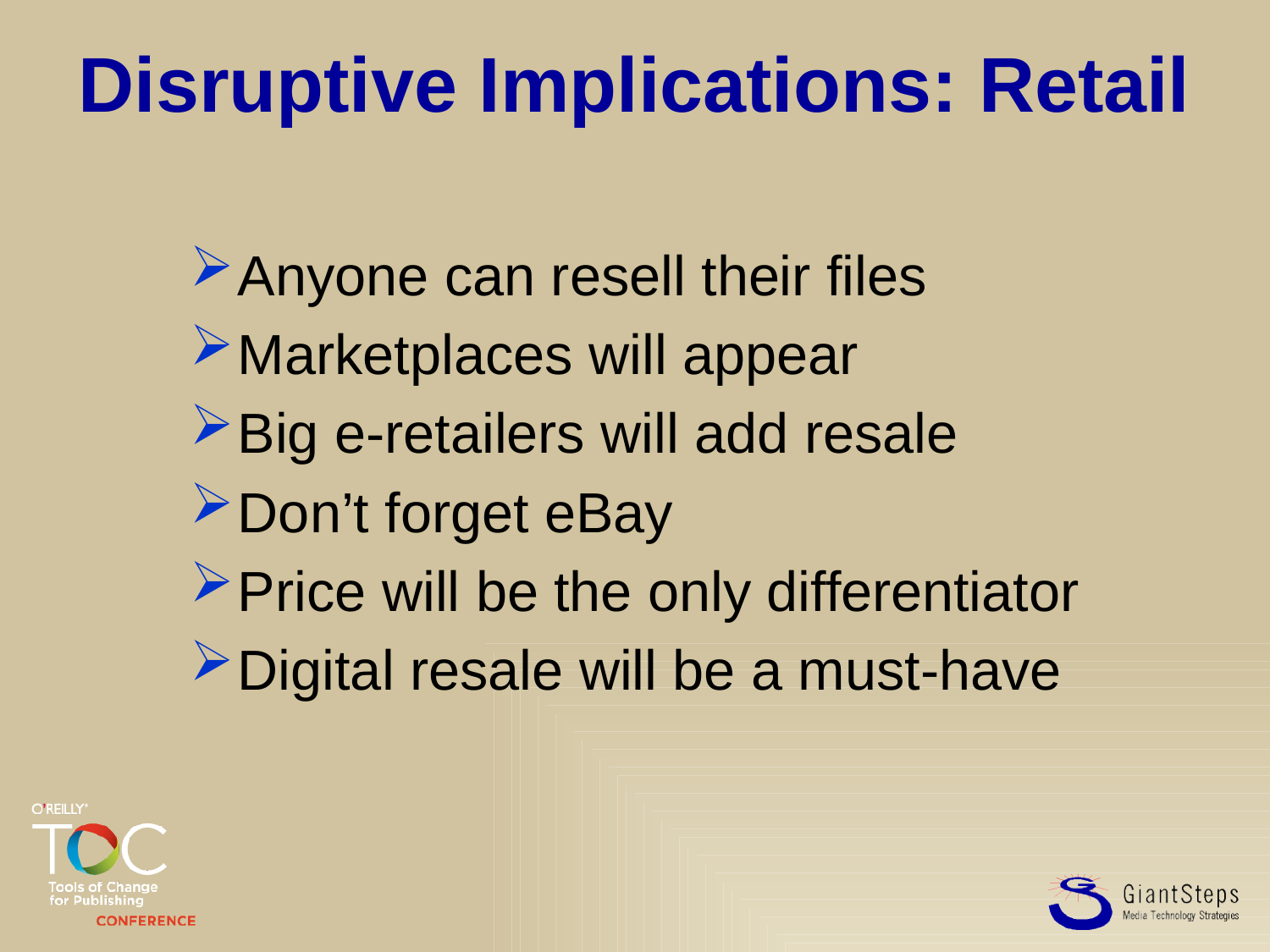

# Disruptive Implications: Retail
Anyone can resell their files
Marketplaces will appear
Big e-retailers will add resale
Don’t forget eBay
Price will be the only differentiator
Digital resale will be a must-have